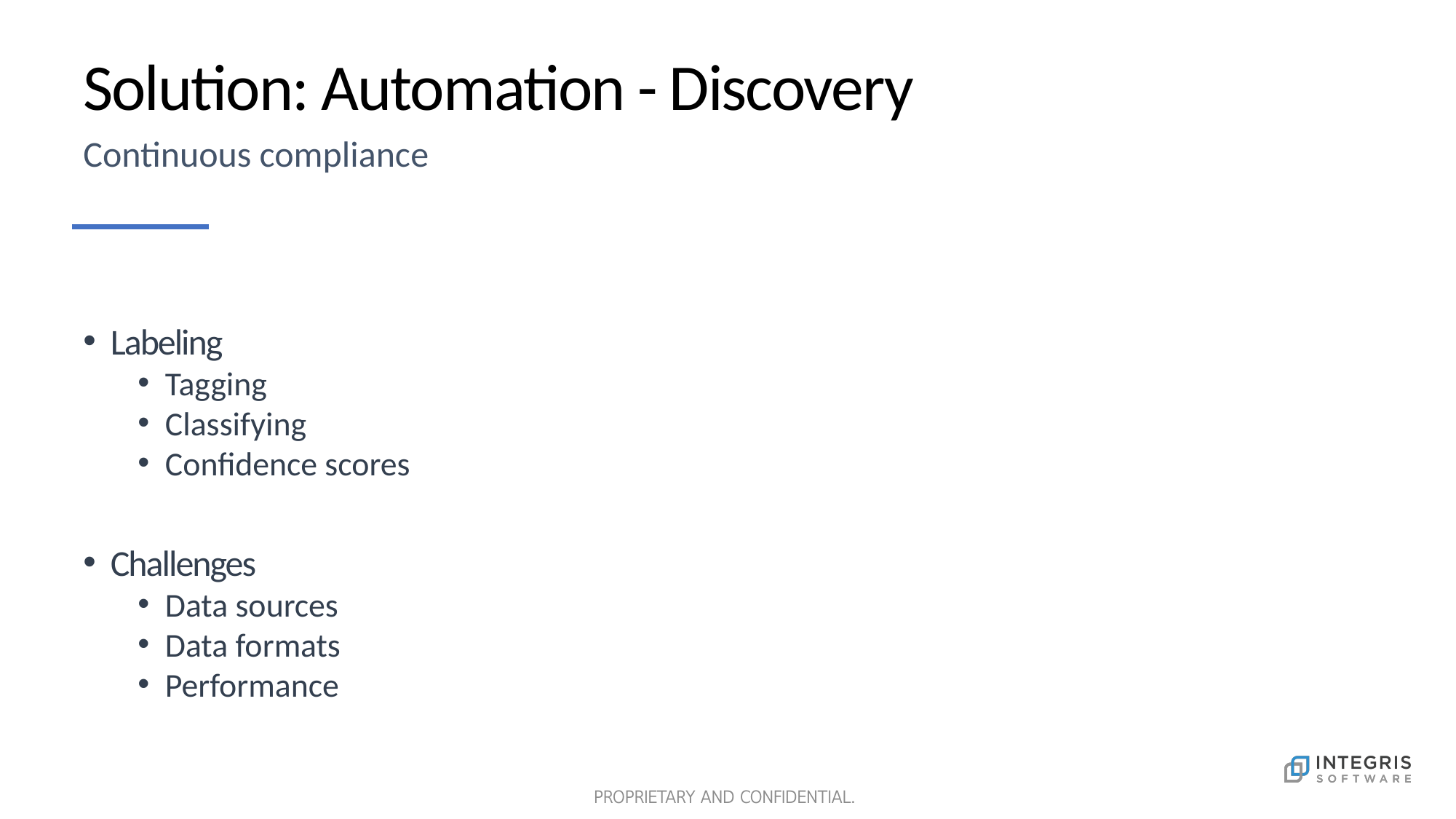

# Solution: Automation - Discovery
Continuous compliance
Labeling
Tagging
Classifying
Confidence scores

Challenges
Data sources
Data formats
Performance
PROPRIETARY AND CONFIDENTIAL.